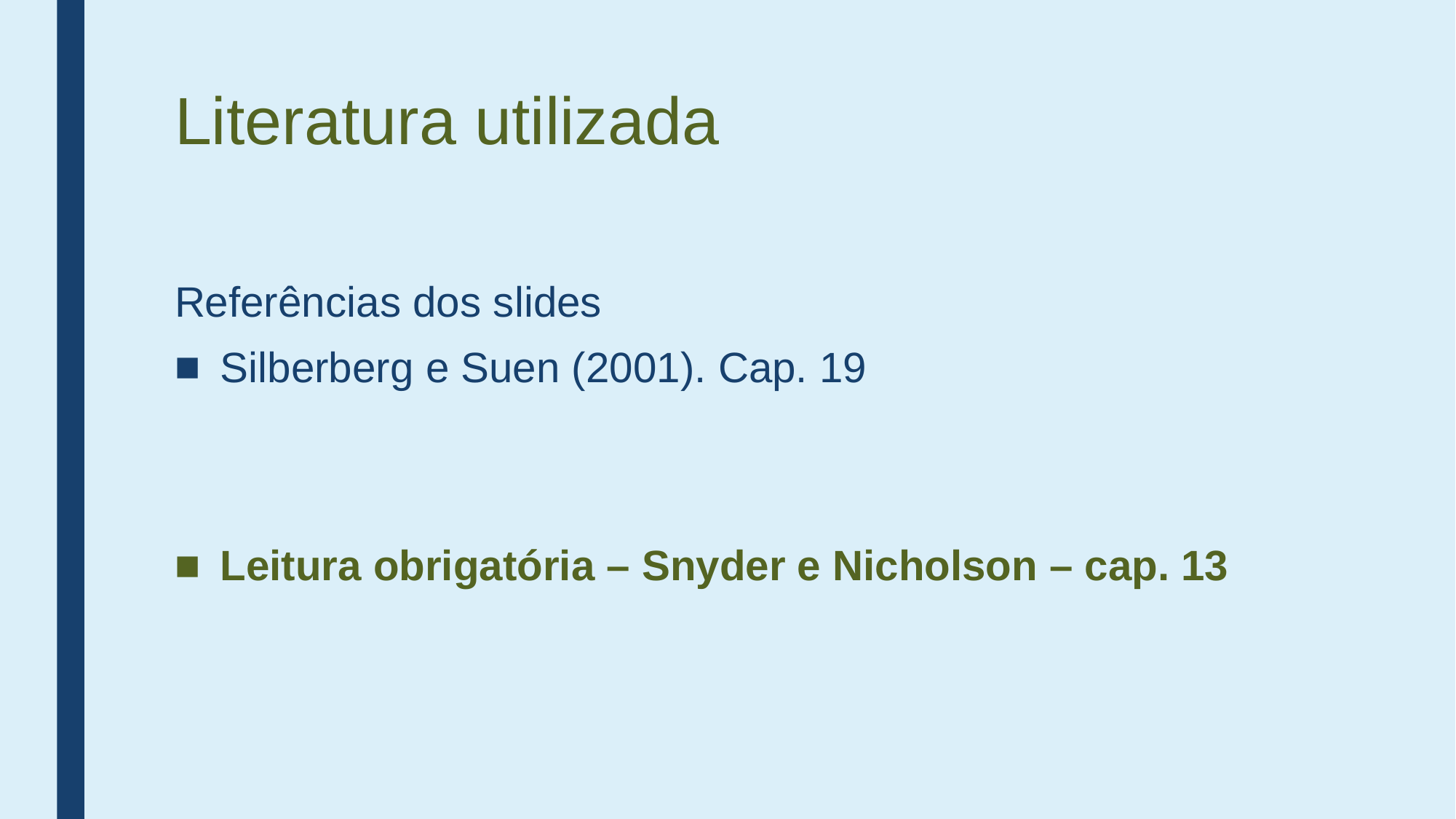

# Literatura utilizada
Referências dos slides
Silberberg e Suen (2001). Cap. 19

Leitura obrigatória – Snyder e Nicholson – cap. 13